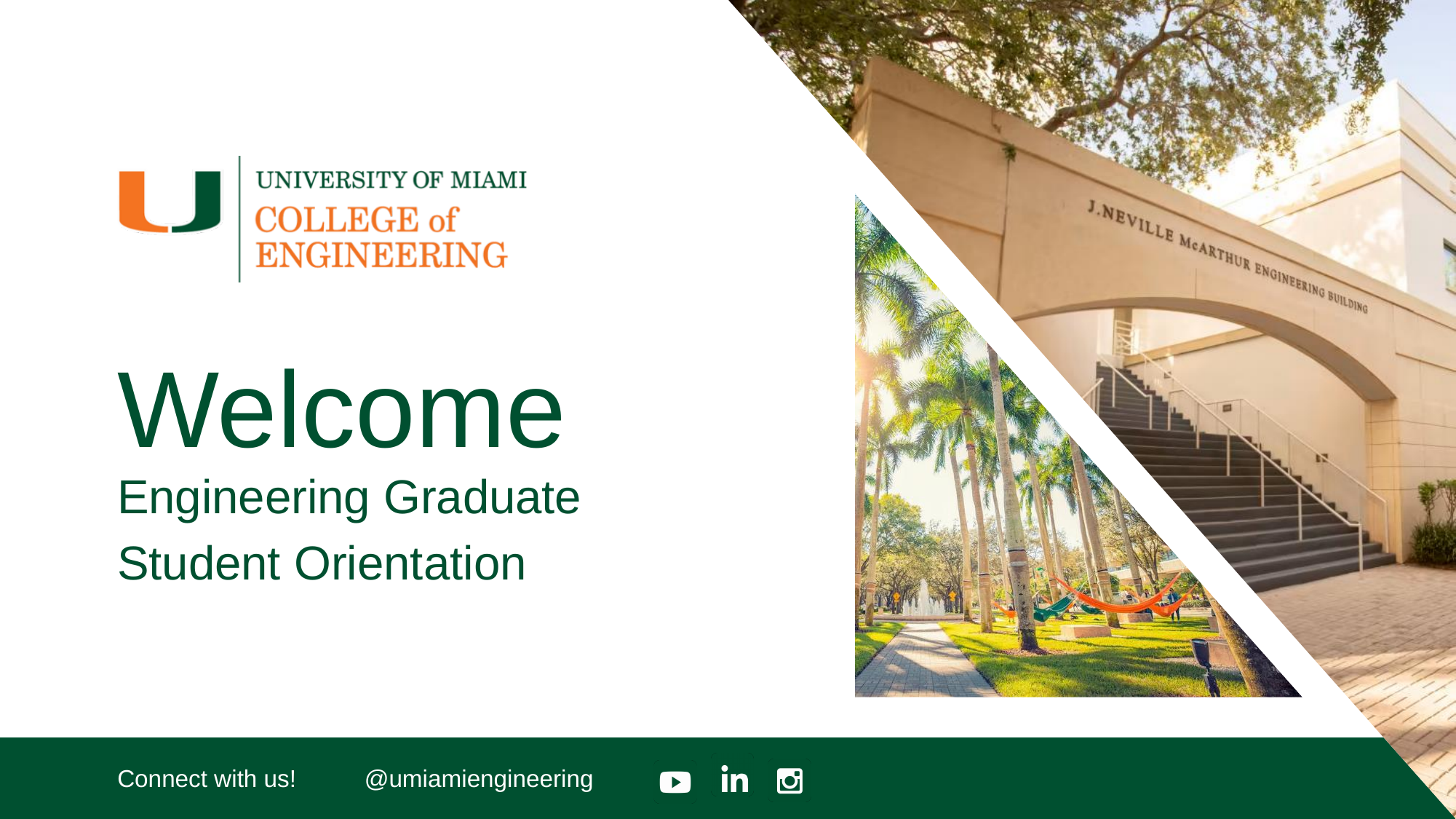

Welcome
Engineering Graduate Student Orientation

Connect with us!
@umiamiengineering